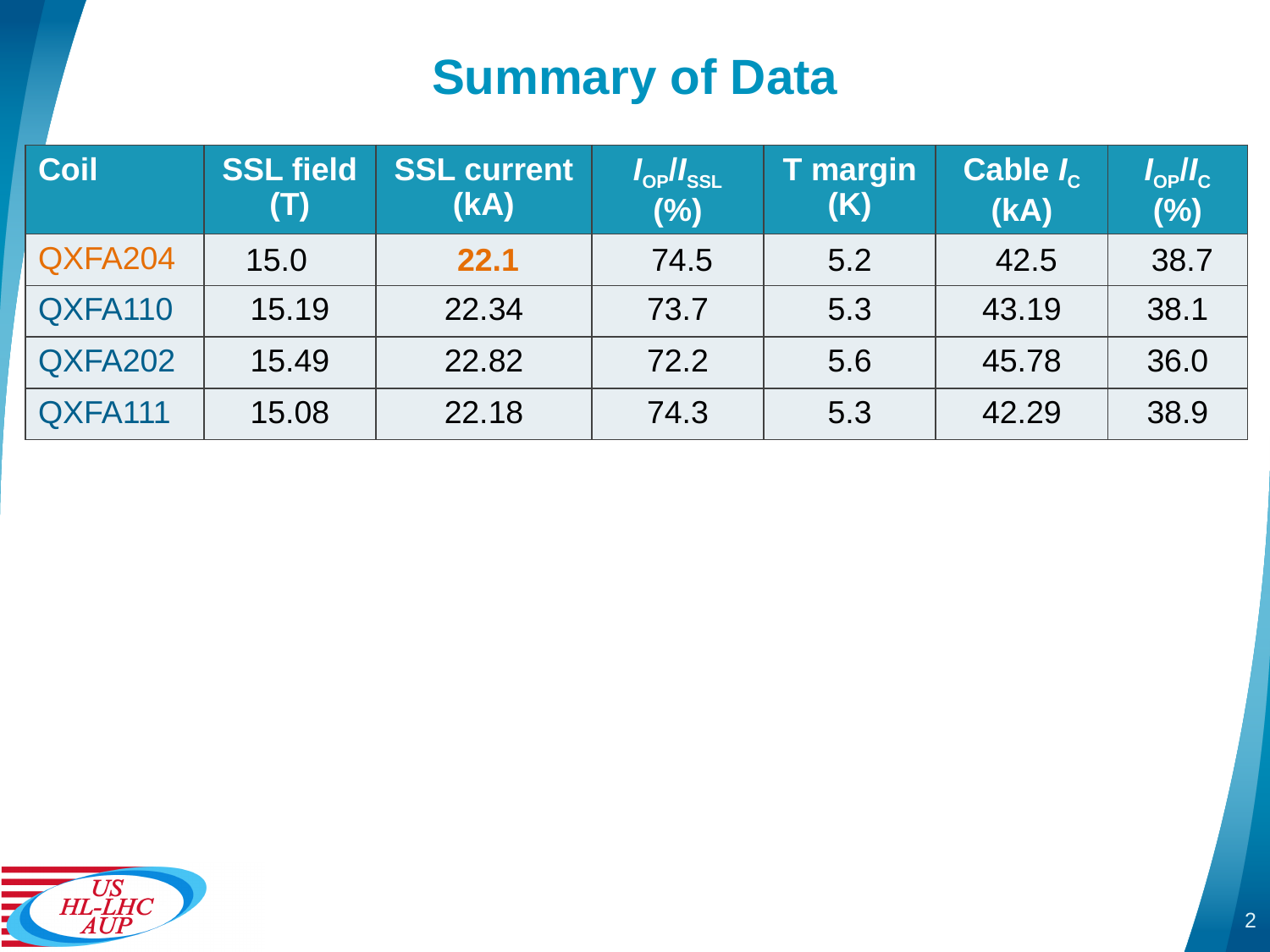

# Summary of Data
| Coil | SSL field (T) | SSL current (kA) | IOP/ISSL (%) | T margin (K) | Cable IC (kA) | IOP/IC (%) |
| --- | --- | --- | --- | --- | --- | --- |
| QXFA204 | 15.0 | 22.1 | 74.5 | 5.2 | 42.5 | 38.7 |
| QXFA110 | 15.19 | 22.34 | 73.7 | 5.3 | 43.19 | 38.1 |
| QXFA202 | 15.49 | 22.82 | 72.2 | 5.6 | 45.78 | 36.0 |
| QXFA111 | 15.08 | 22.18 | 74.3 | 5.3 | 42.29 | 38.9 |

2